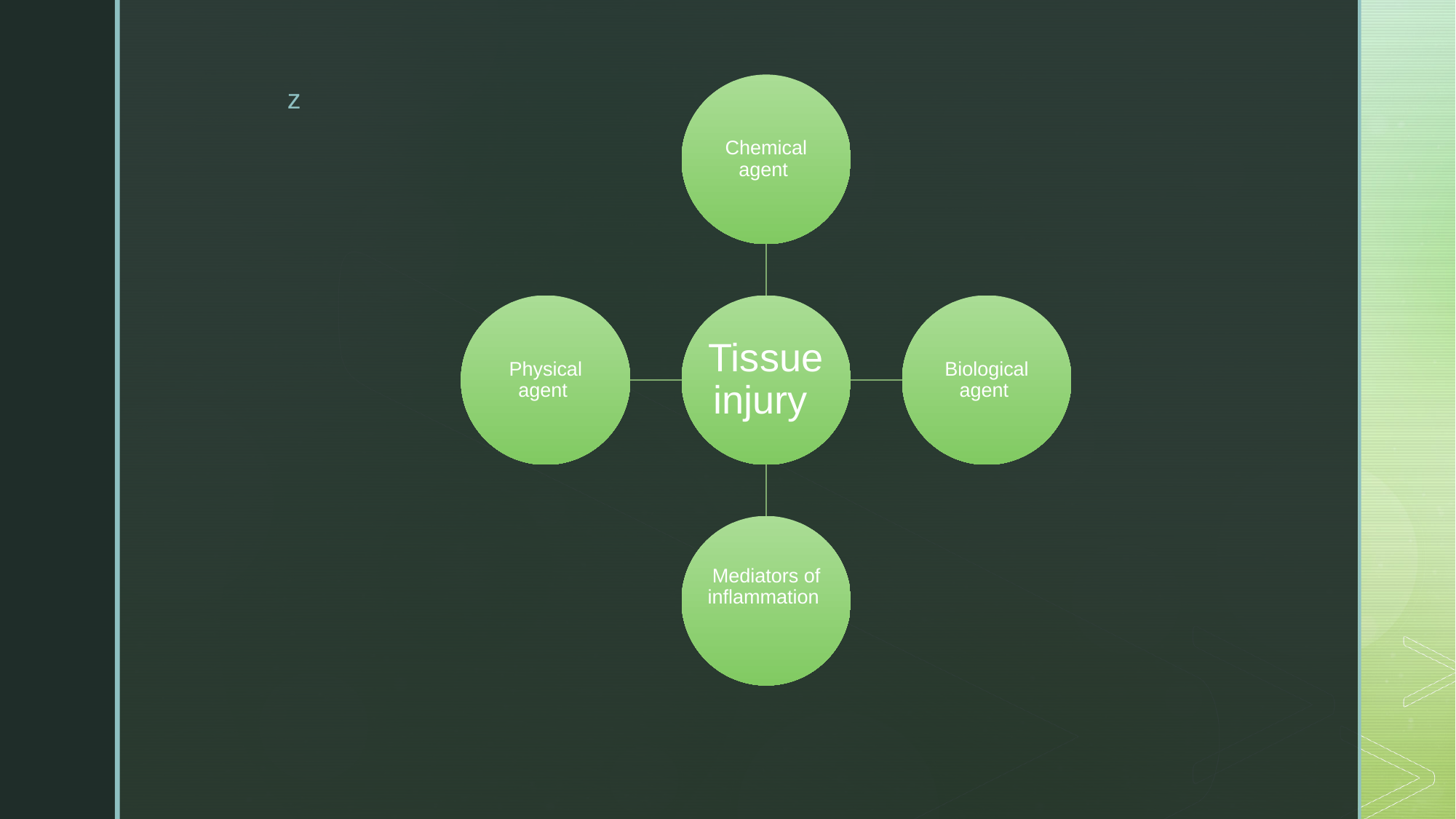

Tissue injury

Chemical agent

Biological agent

Mediators of inflammation

Physical agent